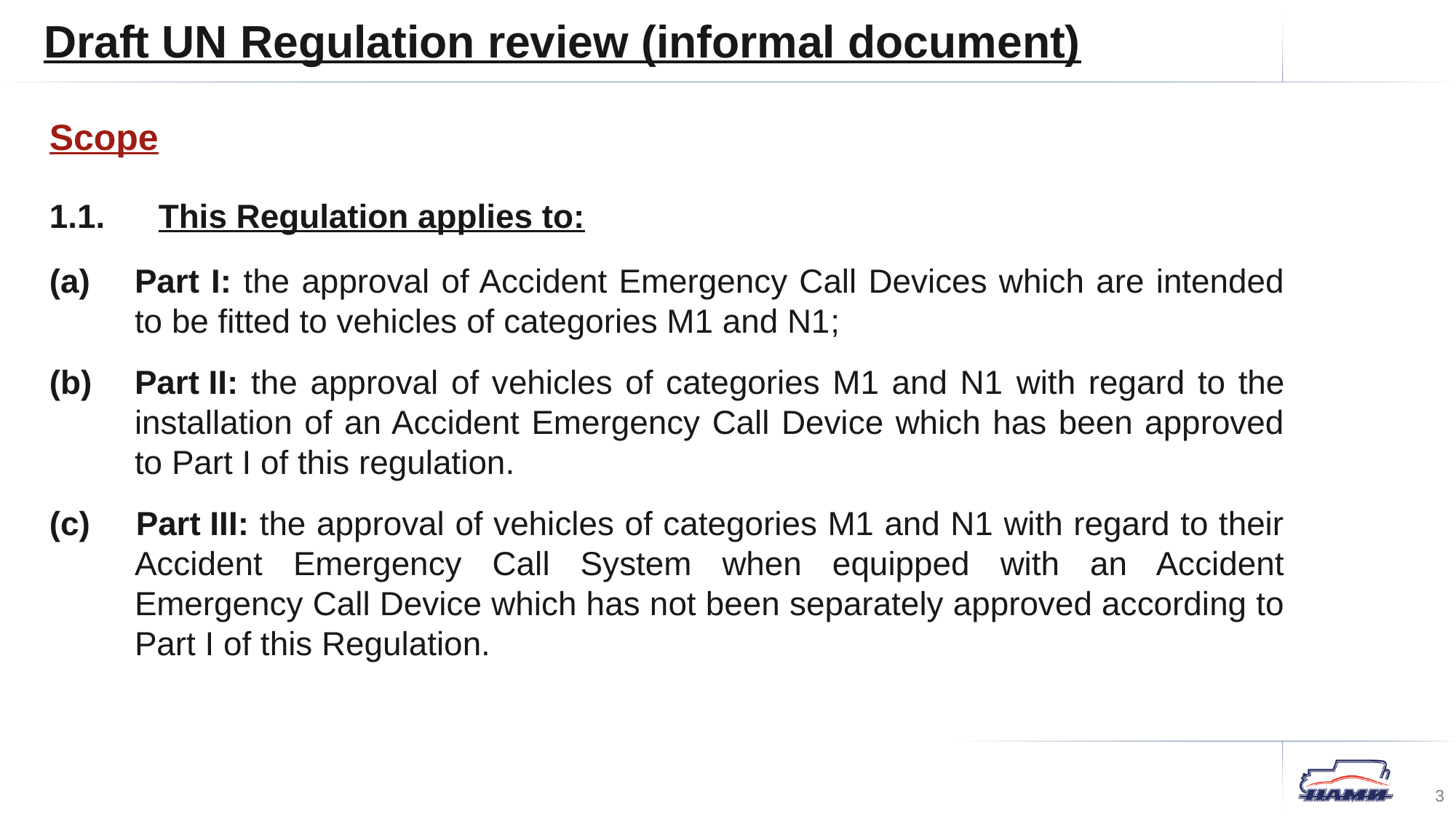

Draft UN Regulation review (informal document)
Scope
1.1.	This Regulation applies to:
(a)	Part I: the approval of Accident Emergency Call Devices which are intended to be fitted to vehicles of categories M1 and N1;
(b)	Part II: the approval of vehicles of categories M1 and N1 with regard to the installation of an Accident Emergency Call Device which has been approved to Part I of this regulation.
(c) 	Part III: the approval of vehicles of categories M1 and N1 with regard to their Accident Emergency Call System when equipped with an Accident Emergency Call Device which has not been separately approved according to Part I of this Regulation.
3